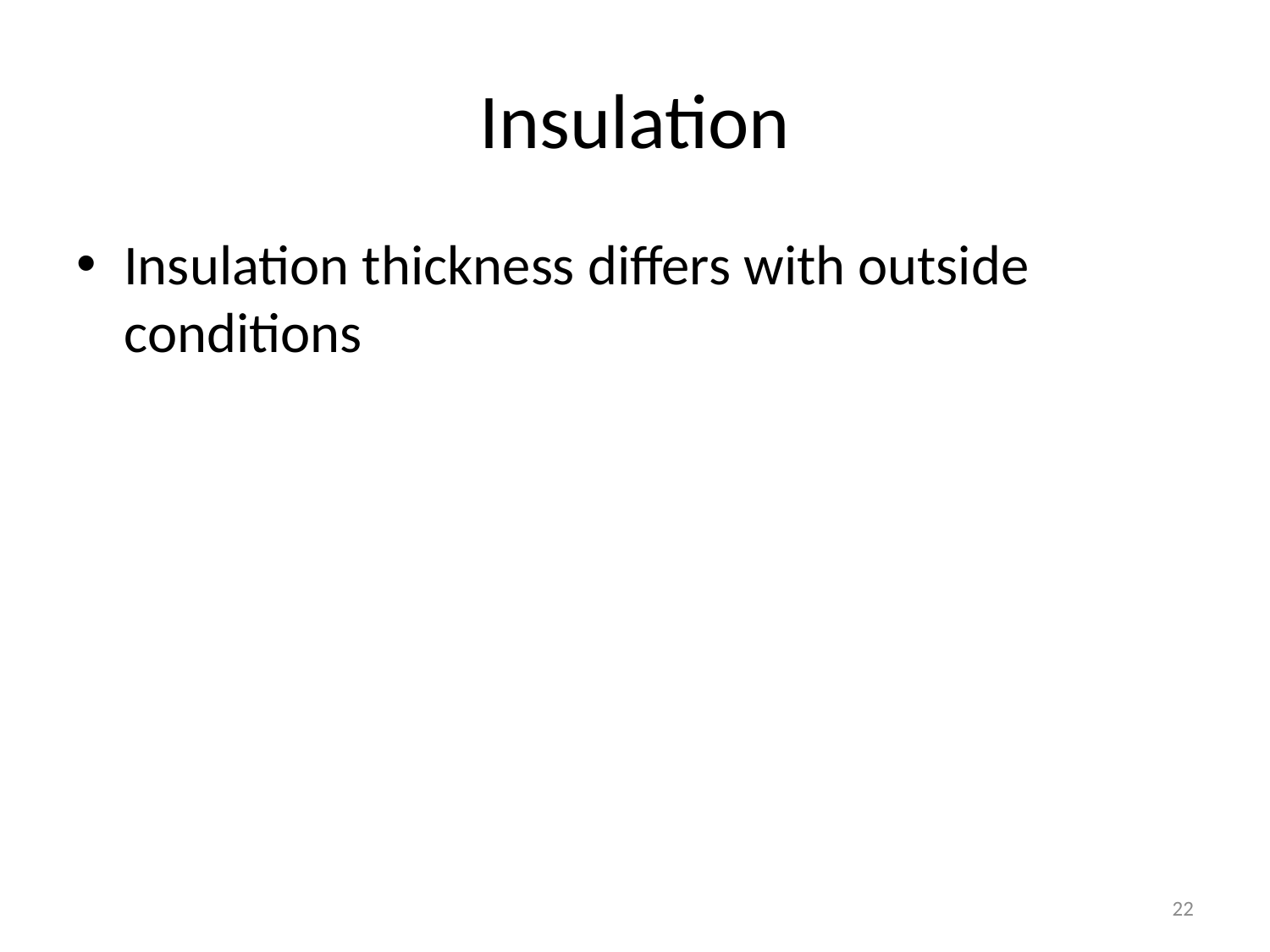

# Insulation
Insulation thickness differs with outside conditions
22